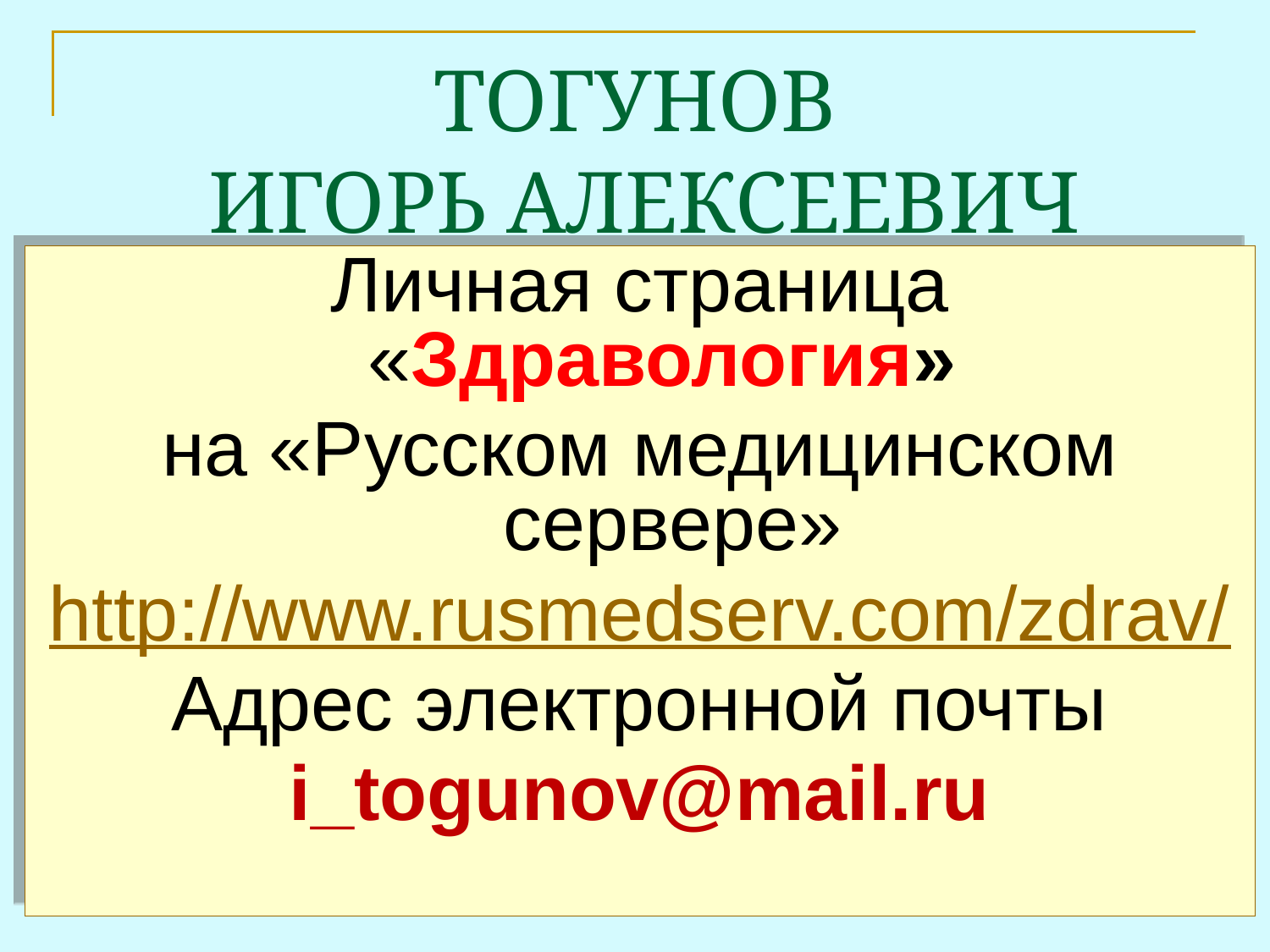

# ТОГУНОВ ИГОРЬ АЛЕКСЕЕВИЧ
Личная страница «Здравология»
на «Русском медицинском сервере»
http://www.rusmedserv.com/zdrav/
Адрес электронной почты
i_togunov@mail.ru